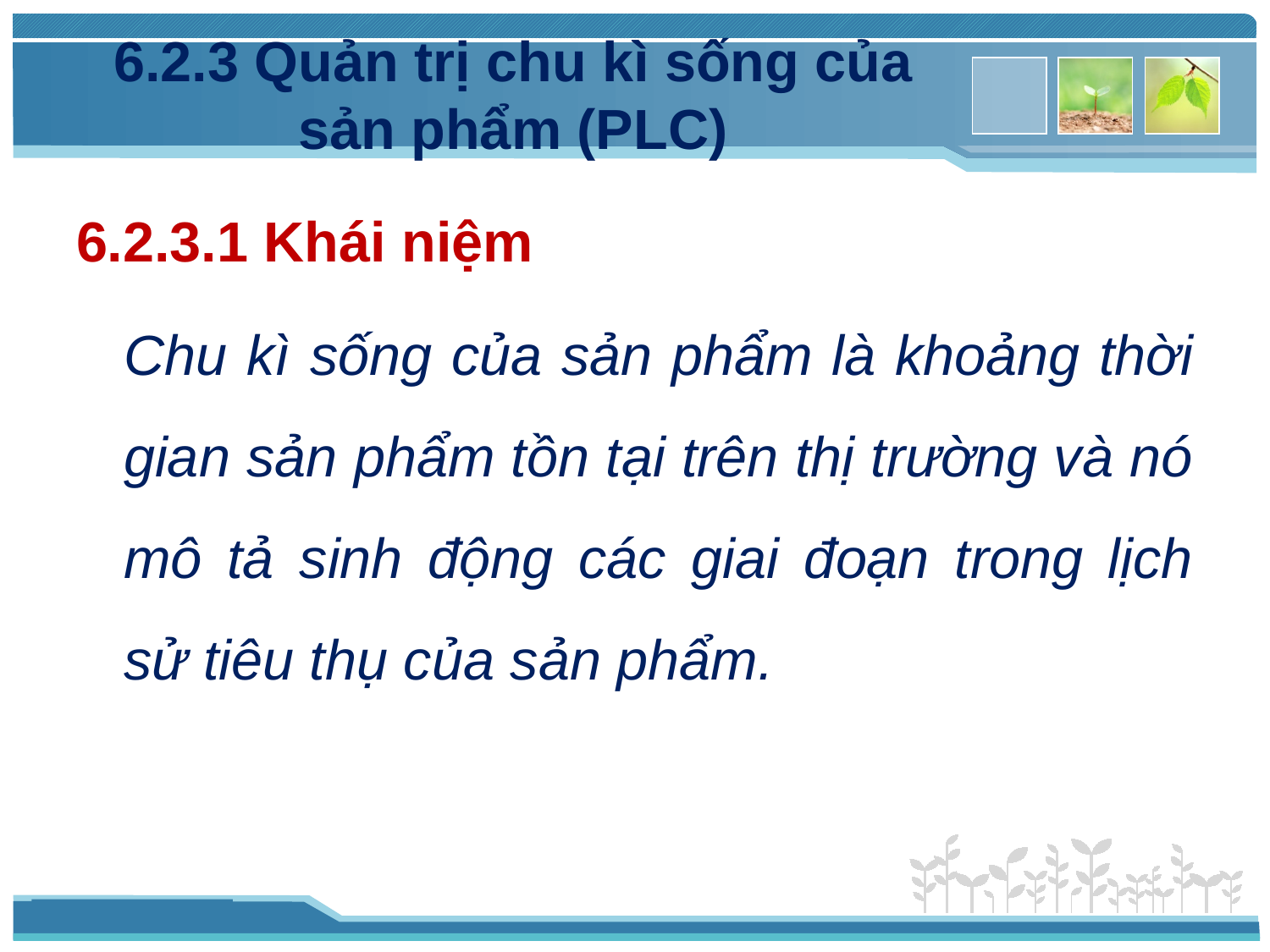

# 6.2.3 Quản trị chu kì sống của sản phẩm (PLC)
6.2.3.1 Khái niệm
	Chu kì sống của sản phẩm là khoảng thời gian sản phẩm tồn tại trên thị trường và nó mô tả sinh động các giai đoạn trong lịch sử tiêu thụ của sản phẩm.